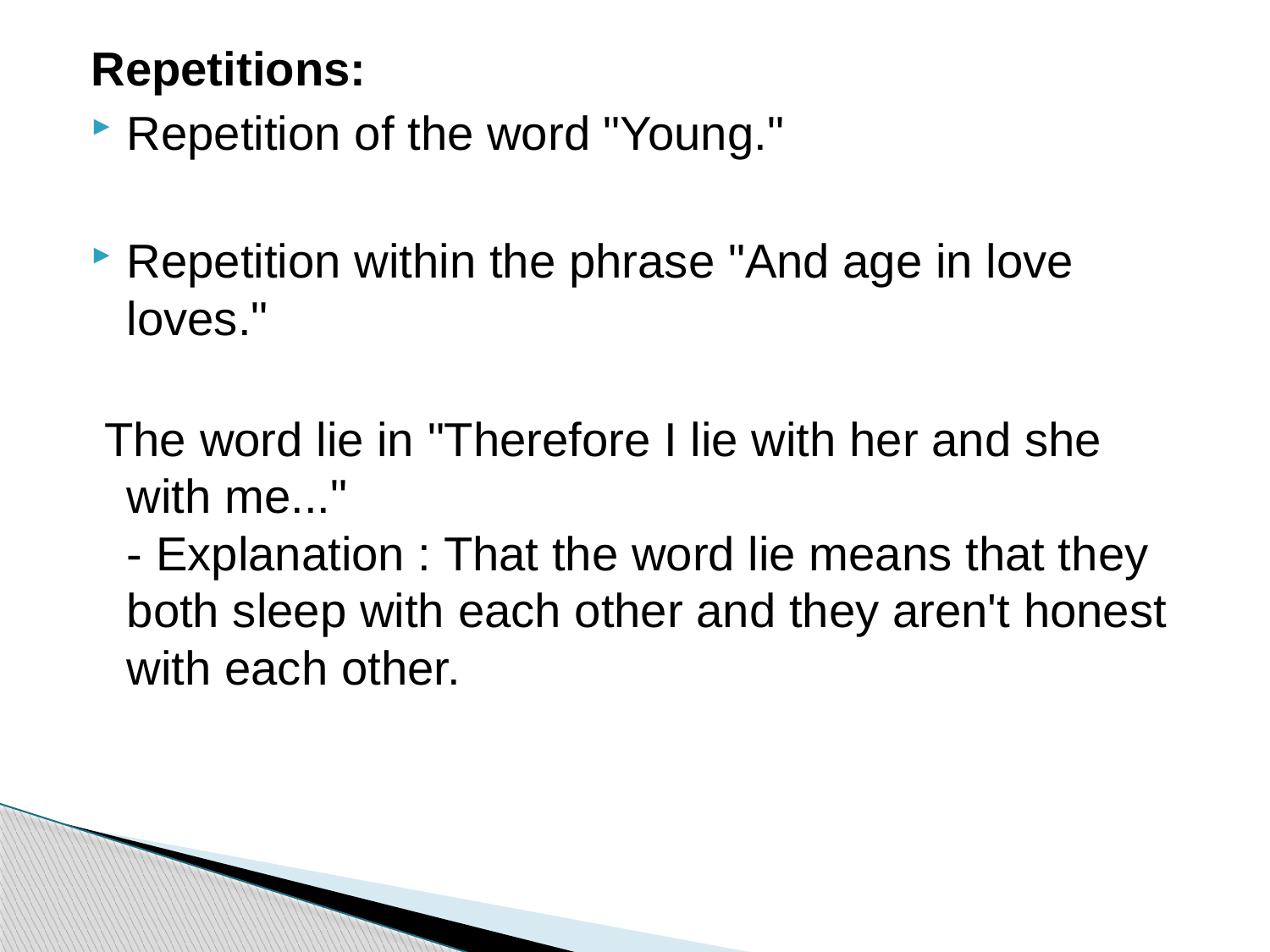

Repetitions:
Repetition of the word "Young."

Repetition within the phrase "And age in love loves."
 The word lie in "Therefore I lie with her and she with me..."
- Explanation : That the word lie means that they both sleep with each other and they aren't honest with each other.